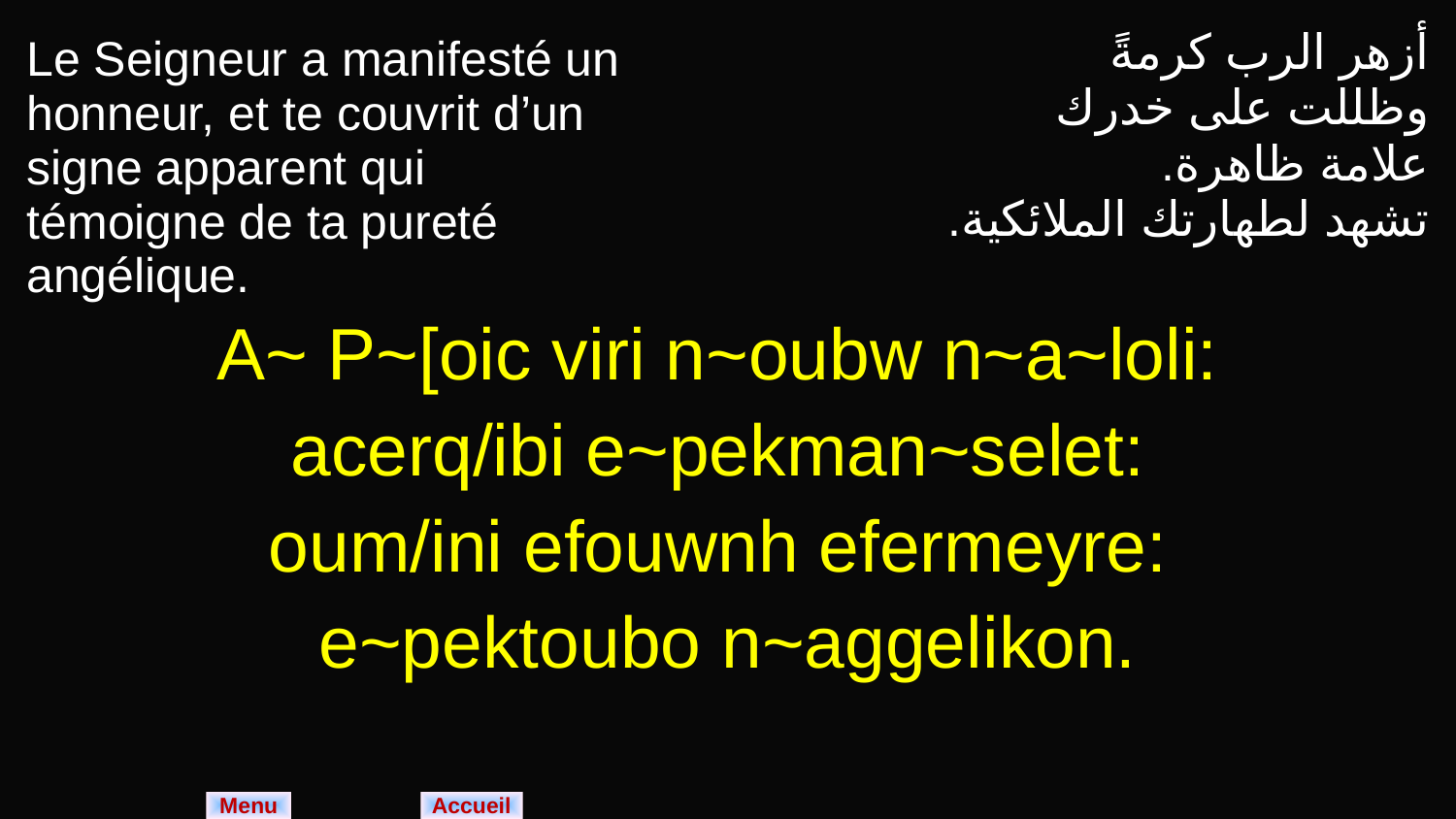

| Le Seigneur a manifesté un honneur, et te couvrit d’un signe apparent qui témoigne de ta pureté angélique. | أزهر الرب كرمةً وظللت على خدرك علامة ظاهرة. تشهد لطهارتك الملائكية. |
| --- | --- |
| A~ P~[oic viri n~oubw n~a~loli: acerq/ibi e~pekman~selet: oum/ini efouwnh efermeyre: e~pektoubo n~aggelikon. |  |
Menu